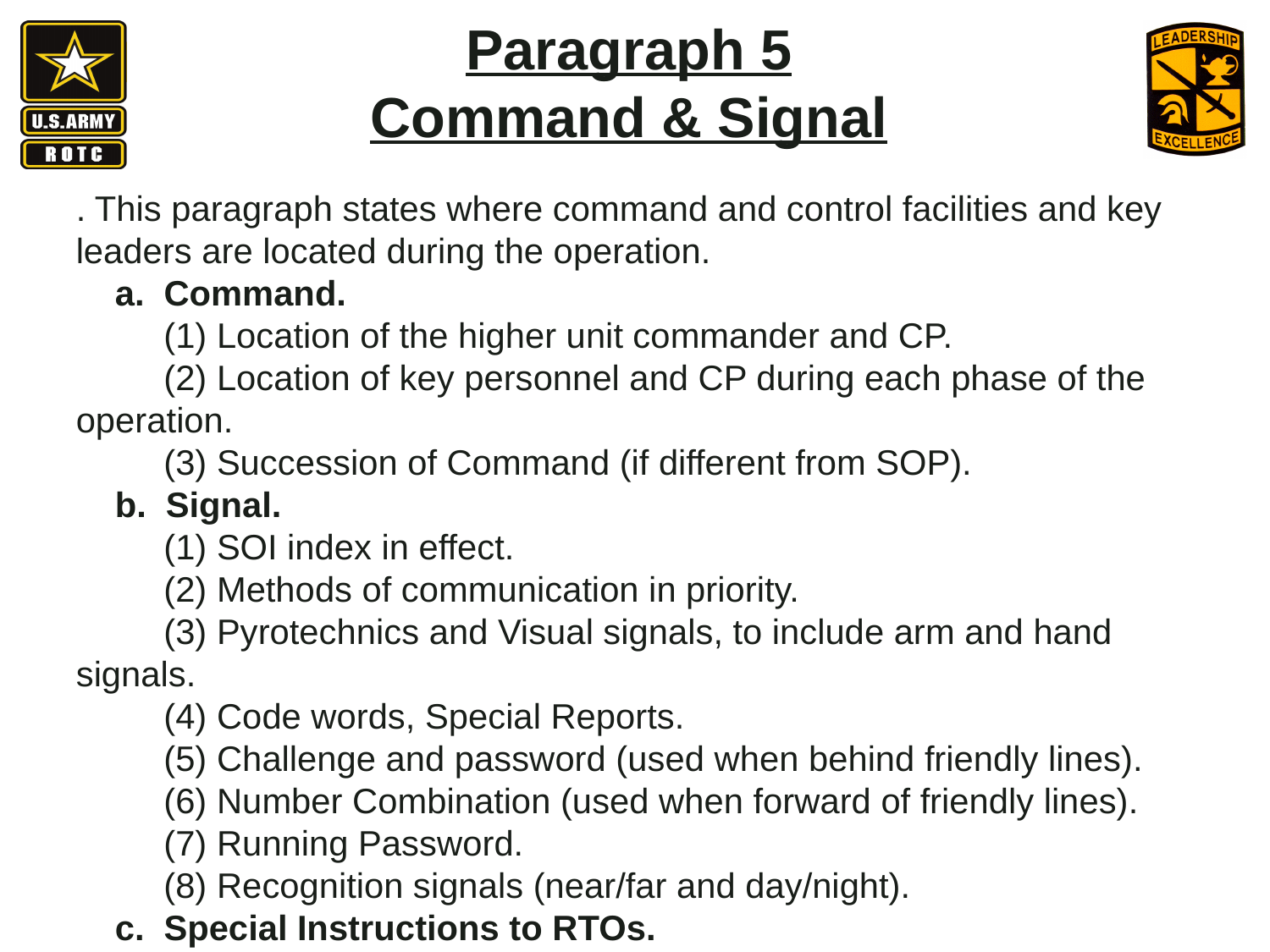

Paragraph 5
Command & Signal
. This paragraph states where command and control facilities and key leaders are located during the operation.
    a.  Command.
         (1) Location of the higher unit commander and CP.
         (2) Location of key personnel and CP during each phase of the operation.
         (3) Succession of Command (if different from SOP).
    b.  Signal.
         (1) SOI index in effect.
         (2) Methods of communication in priority.
         (3) Pyrotechnics and Visual signals, to include arm and hand signals.
         (4) Code words, Special Reports.
         (5) Challenge and password (used when behind friendly lines).
         (6) Number Combination (used when forward of friendly lines).
         (7) Running Password.
         (8) Recognition signals (near/far and day/night).
    c.  Special Instructions to RTOs.